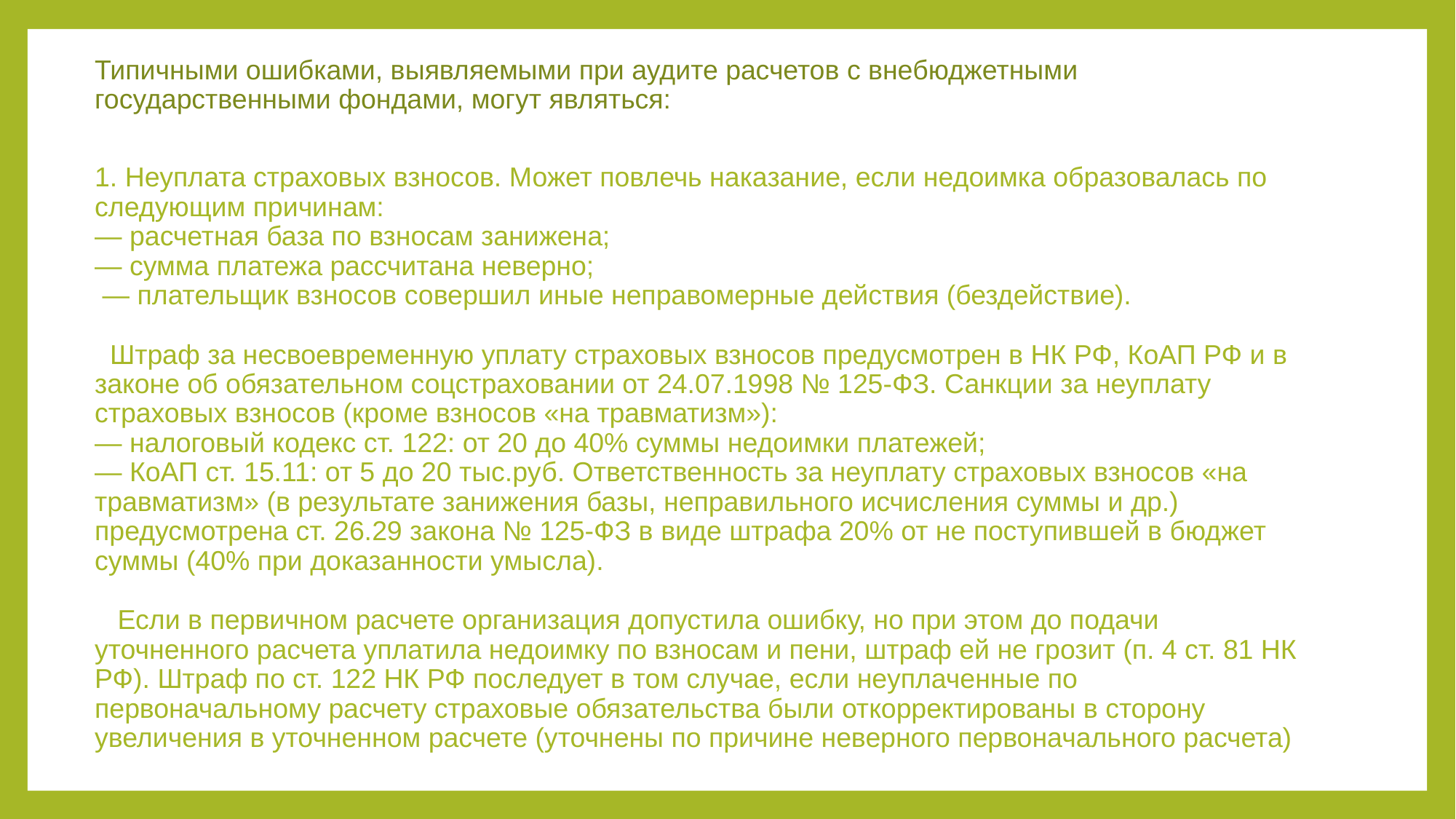

Типичными ошибками, выявляемыми при аудите расчетов с внебюджетными государственными фондами, могут являться:
1. Неуплата страховых взносов. Может повлечь наказание, если недоимка образовалась по следующим причинам:
— расчетная база по взносам занижена;
— сумма платежа рассчитана неверно;
 — плательщик взносов совершил иные неправомерные действия (бездействие).
  Штраф за несвоевременную уплату страховых взносов предусмотрен в НК РФ, КоАП РФ и в законе об обязательном соцстраховании от 24.07.1998 № 125-ФЗ. Санкции за неуплату страховых взносов (кроме взносов «на травматизм»):
— налоговый кодекс ст. 122: от 20 до 40% суммы недоимки платежей;
— КоАП ст. 15.11: от 5 до 20 тыс.руб. Ответственность за неуплату страховых взносов «на травматизм» (в результате занижения базы, неправильного исчисления суммы и др.) предусмотрена ст. 26.29 закона № 125-ФЗ в виде штрафа 20% от не поступившей в бюджет суммы (40% при доказанности умысла).
   Если в первичном расчете организация допустила ошибку, но при этом до подачи уточненного расчета уплатила недоимку по взносам и пени, штраф ей не грозит (п. 4 ст. 81 НК РФ). Штраф по ст. 122 НК РФ последует в том случае, если неуплаченные по первоначальному расчету страховые обязательства были откорректированы в сторону увеличения в уточненном расчете (уточнены по причине неверного первоначального расчета)